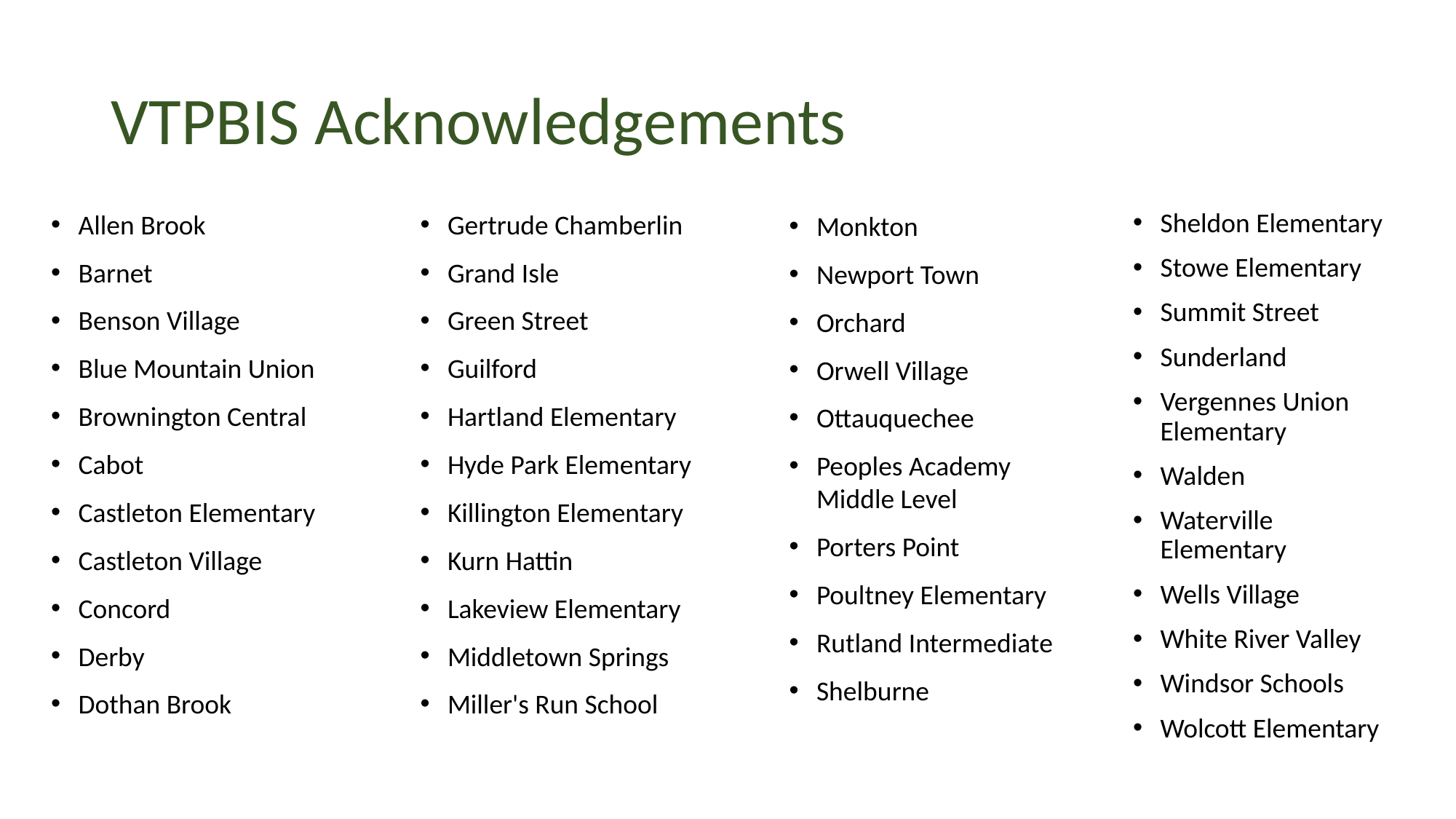

# VTPBIS Acknowledgements
Allen Brook
Barnet
Benson Village
Blue Mountain Union
Brownington Central
Cabot
Castleton Elementary
Castleton Village
Concord
Derby
Dothan Brook
Gertrude Chamberlin
Grand Isle
Green Street
Guilford
Hartland Elementary
Hyde Park Elementary
Killington Elementary
Kurn Hattin
Lakeview Elementary
Middletown Springs
Miller's Run School
Monkton
Newport Town
Orchard
Orwell Village
Ottauquechee
Peoples Academy Middle Level
Porters Point
Poultney Elementary
Rutland Intermediate
Shelburne
Sheldon Elementary
Stowe Elementary
Summit Street
Sunderland
Vergennes Union Elementary
Walden
Waterville Elementary
Wells Village
White River Valley
Windsor Schools
Wolcott Elementary